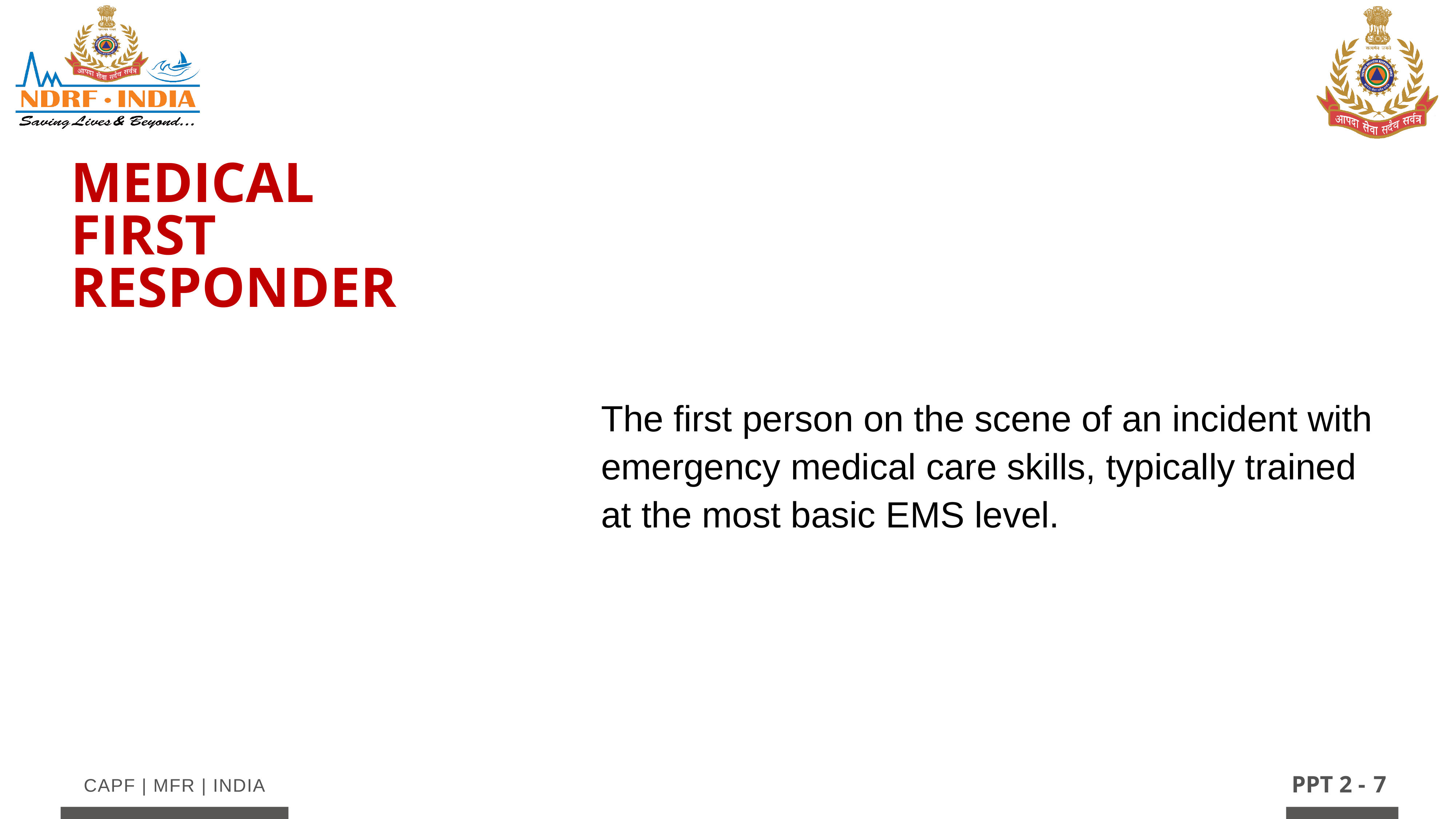

Medical First Responder
The first person on the scene of an incident with emergency medical care skills, typically trained at the most basic EMS level.